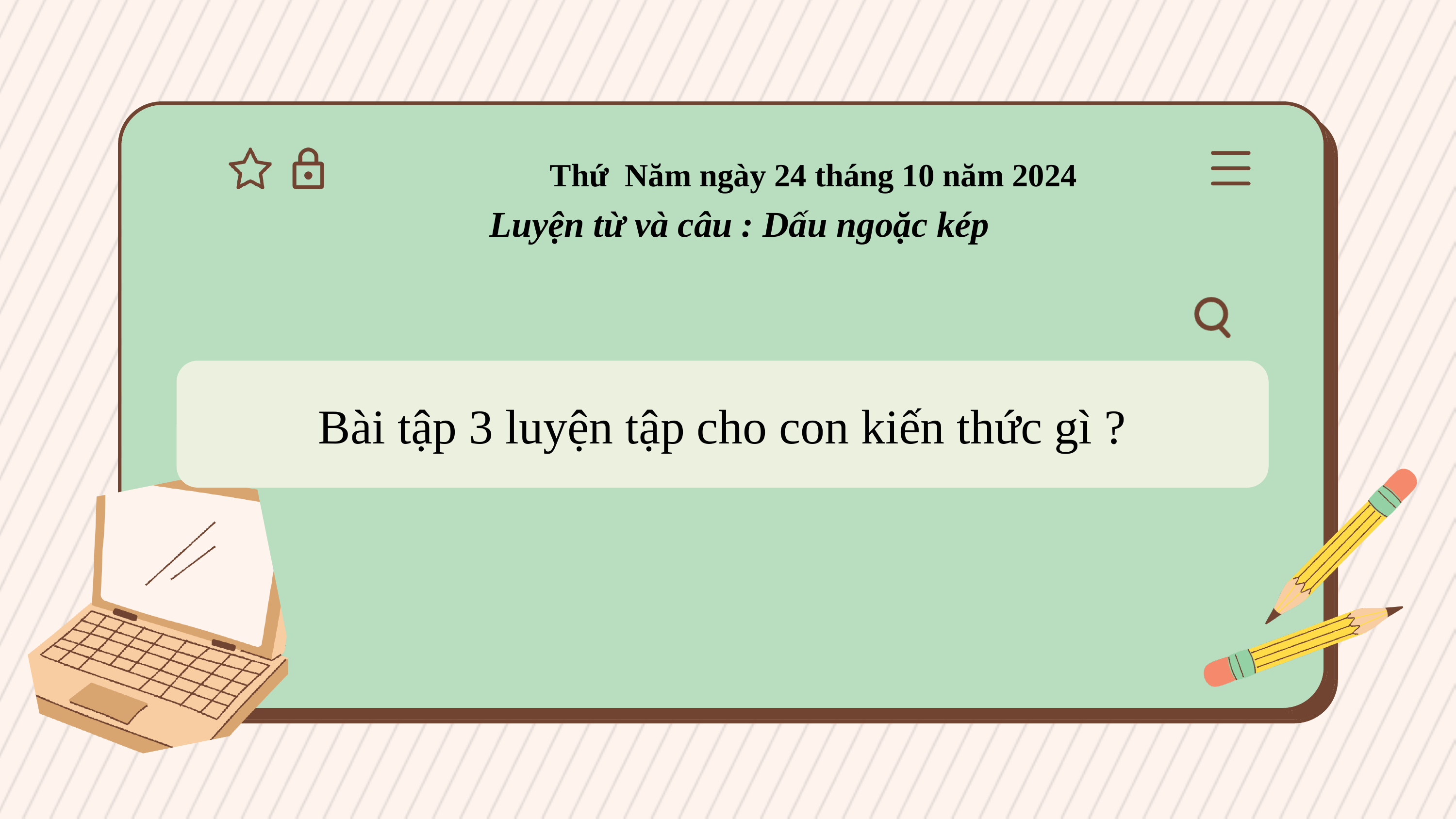

Thứ  Năm ngày 24 tháng 10 năm 2024

Luyện từ và câu : Dấu ngoặc kép

Bài tập 3 luyện tập cho con kiến thức gì ?